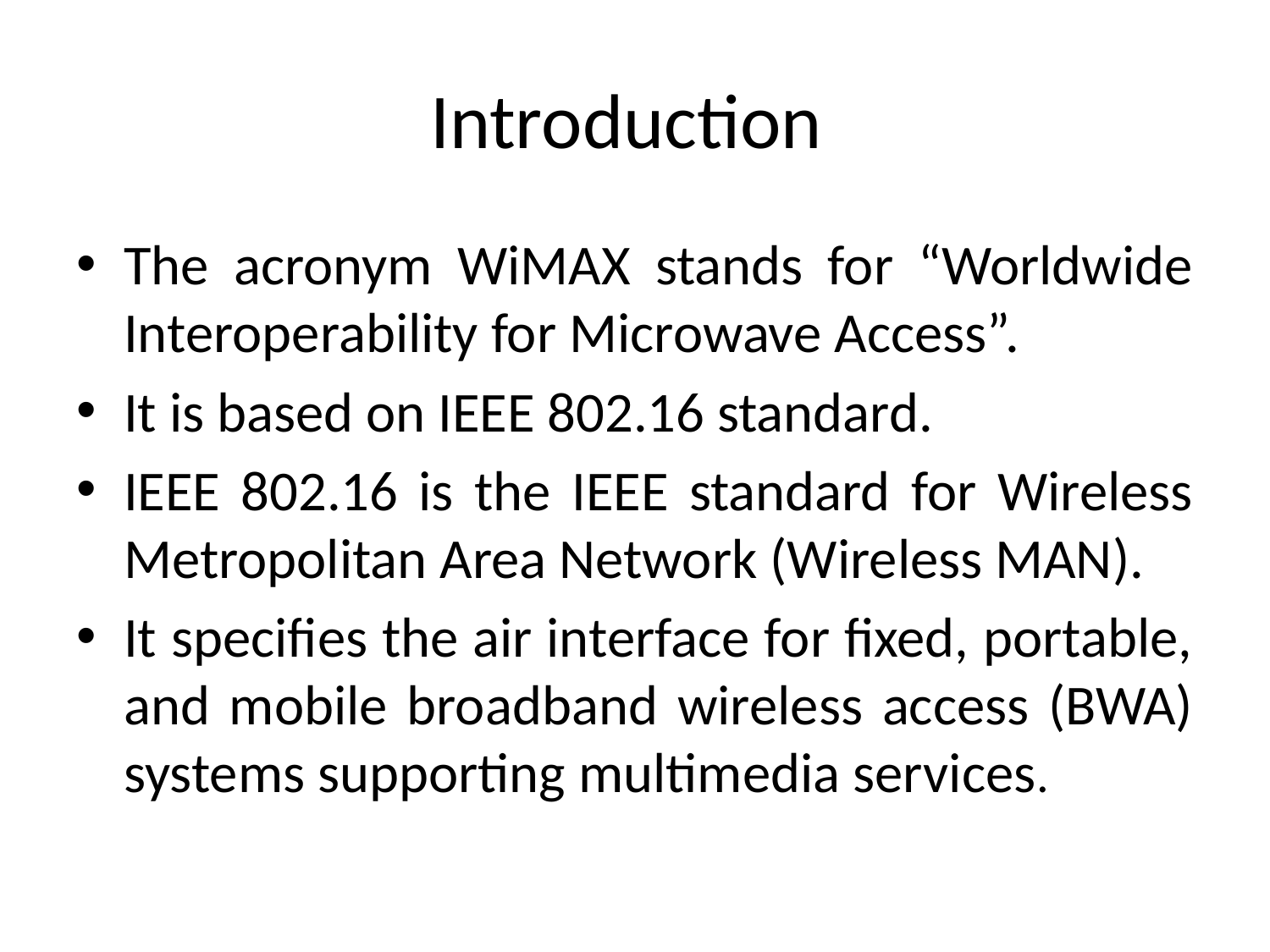

# Introduction
The acronym WiMAX stands for “Worldwide Interoperability for Microwave Access”.
It is based on IEEE 802.16 standard.
IEEE 802.16 is the IEEE standard for Wireless Metropolitan Area Network (Wireless MAN).
It specifies the air interface for fixed, portable, and mobile broadband wireless access (BWA) systems supporting multimedia services.